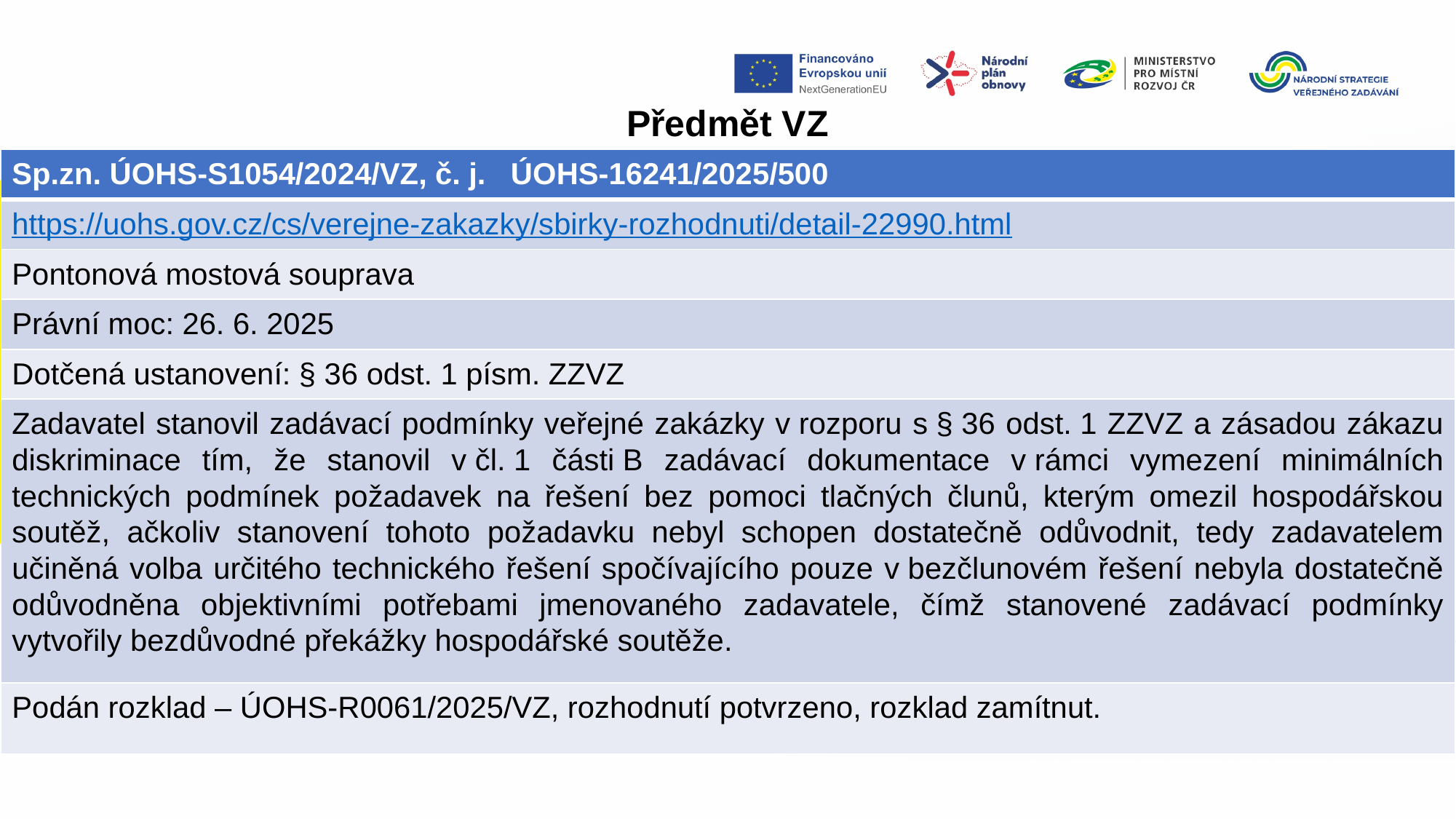

Předmět VZ
| Sp.zn. ÚOHS-S1054/2024/VZ, č. j.   ÚOHS-16241/2025/500 |
| --- |
| https://uohs.gov.cz/cs/verejne-zakazky/sbirky-rozhodnuti/detail-22990.html |
| Pontonová mostová souprava |
| Právní moc: 26. 6. 2025 |
| Dotčená ustanovení: § 36 odst. 1 písm. ZZVZ |
| Zadavatel stanovil zadávací podmínky veřejné zakázky v rozporu s § 36 odst. 1 ZZVZ a zásadou zákazu diskriminace tím, že stanovil v čl. 1 části B zadávací dokumentace v rámci vymezení minimálních technických podmínek požadavek na řešení bez pomoci tlačných člunů, kterým omezil hospodářskou soutěž, ačkoliv stanovení tohoto požadavku nebyl schopen dostatečně odůvodnit, tedy zadavatelem učiněná volba určitého technického řešení spočívajícího pouze v bezčlunovém řešení nebyla dostatečně odůvodněna objektivními potřebami jmenovaného zadavatele, čímž stanovené zadávací podmínky vytvořily bezdůvodné překážky hospodářské soutěže. |
| Podán rozklad – ÚOHS-R0061/2025/VZ, rozhodnutí potvrzeno, rozklad zamítnut. |